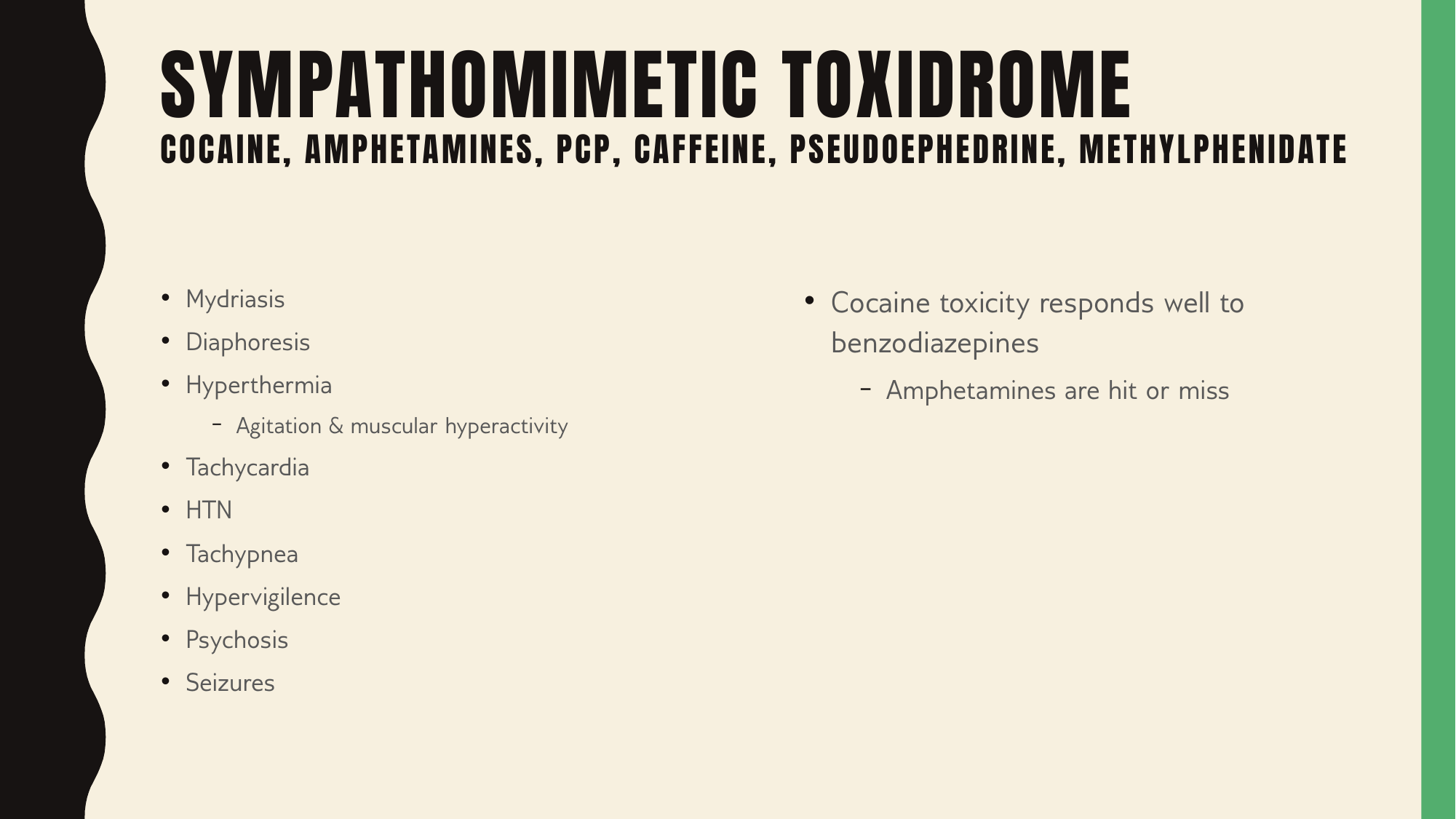

# SYMPATHOMIMETIC TOXIDROME COCAINE, AMPHETAMINES, PCP, CAFFEINE, PSEUDOEPHEDRINE, METHYLPHENIDATE
Mydriasis
Diaphoresis
Hyperthermia
Agitation & muscular hyperactivity
Tachycardia
HTN
Tachypnea
Hypervigilence
Psychosis
Seizures

Cocaine toxicity responds well to benzodiazepines
Amphetamines are hit or miss